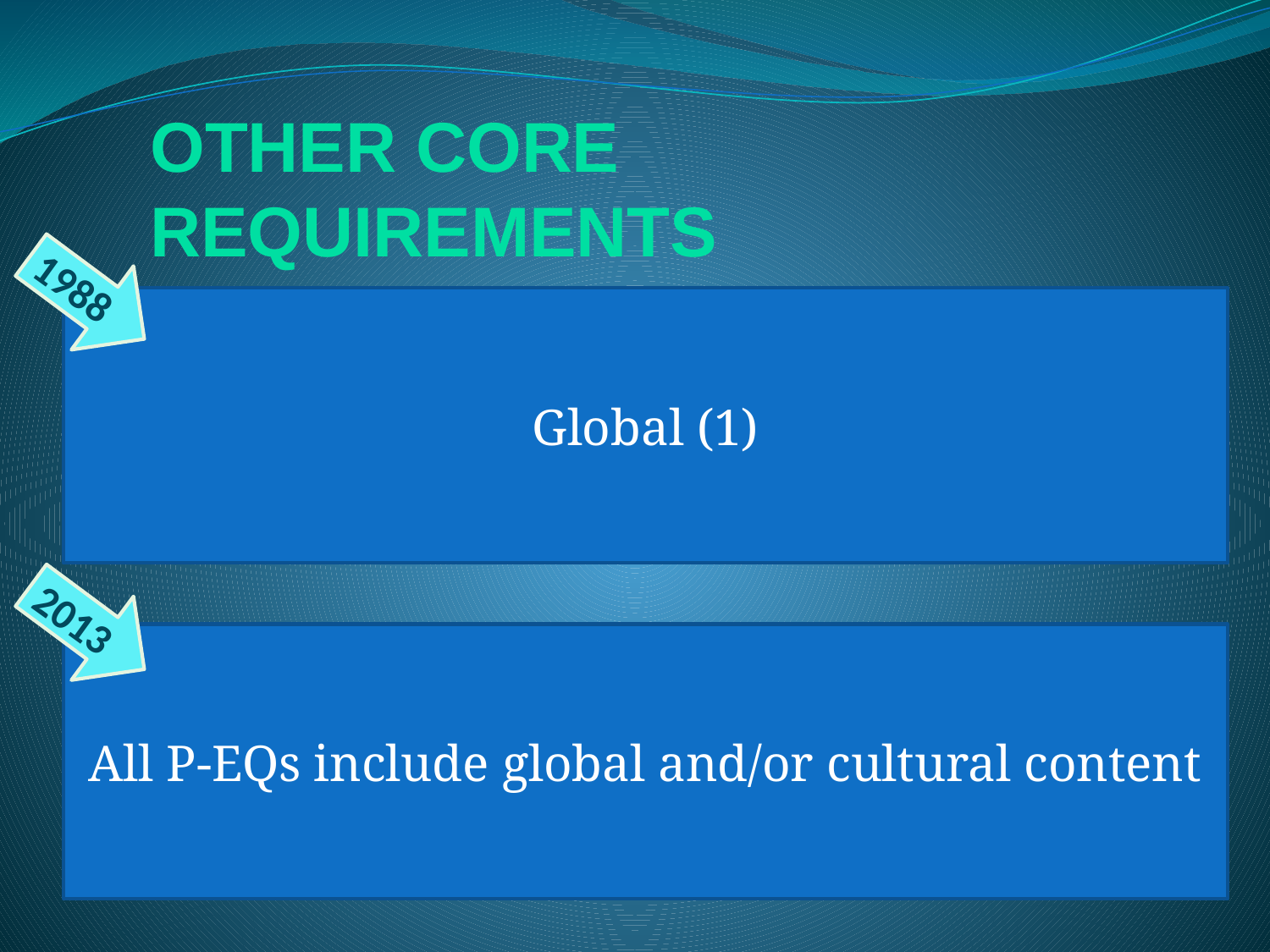

Other Core Requirements

1988
Global (1)

2013
All P-EQs include global and/or cultural content